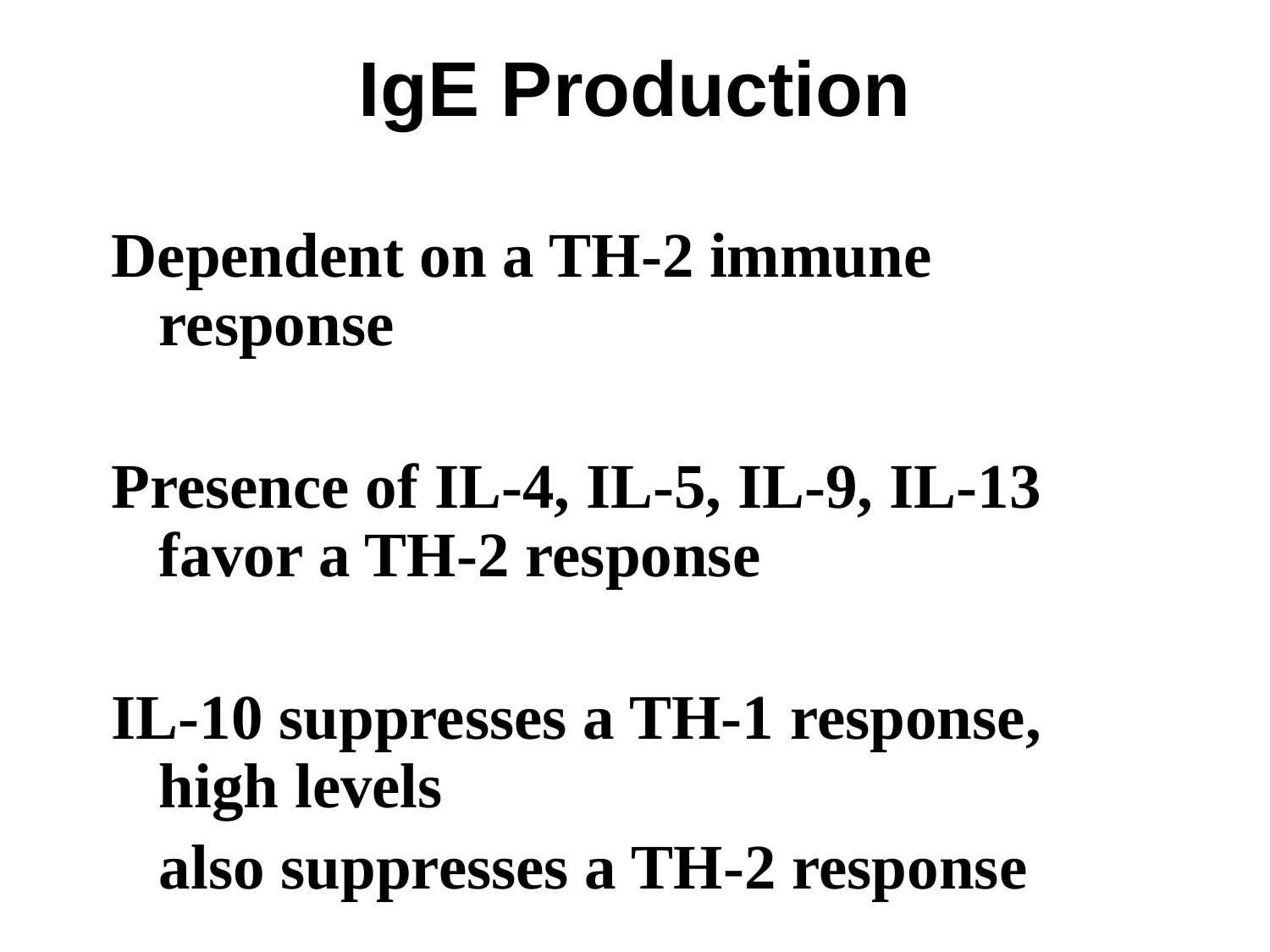

# IgE Production
Dependent on a TH-2 immune response

Presence of IL-4, IL-5, IL-9, IL-13 favor a TH-2 response

IL-10 suppresses a TH-1 response, high levels
   also suppresses a TH-2 response